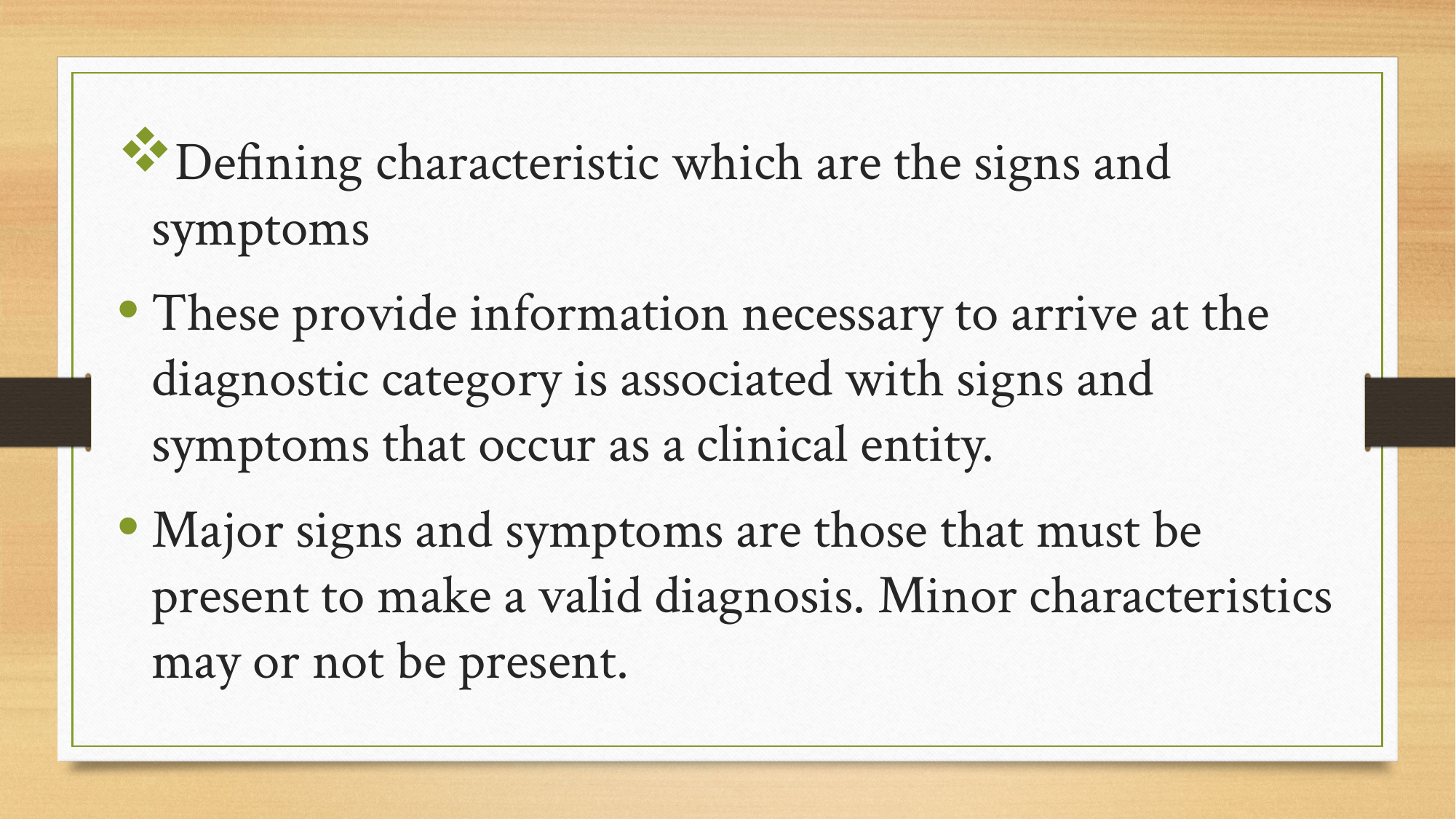

Defining characteristic which are the signs and symptoms
These provide information necessary to arrive at the diagnostic category is associated with signs and symptoms that occur as a clinical entity.
Major signs and symptoms are those that must be present to make a valid diagnosis. Minor characteristics may or not be present.